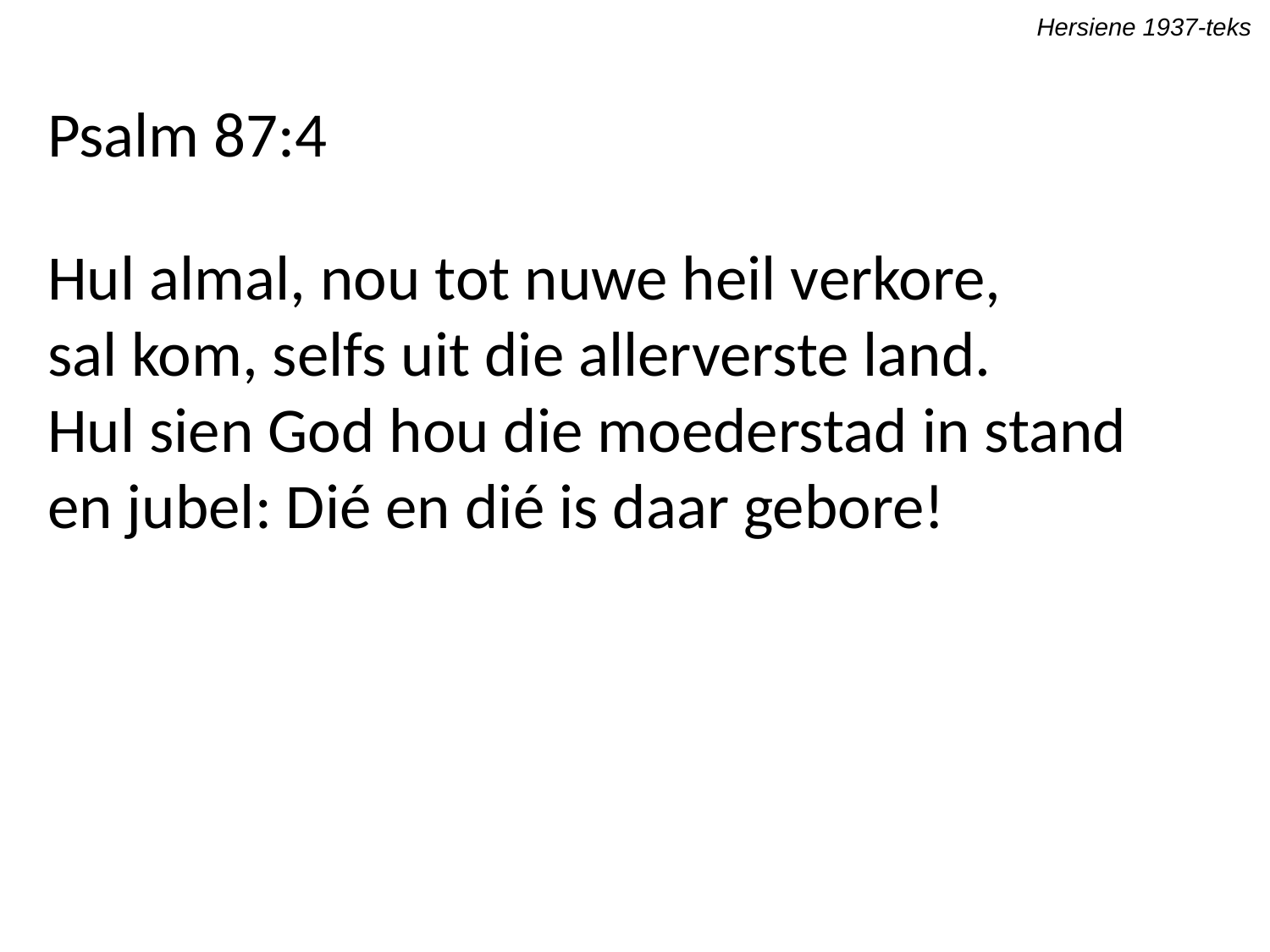

Hersiene 1937-teks
Psalm 87:4

Hul almal, nou tot nuwe heil verkore,
sal kom, selfs uit die allerverste land.
Hul sien God hou die moederstad in stand
en jubel: Dié en dié is daar gebore!